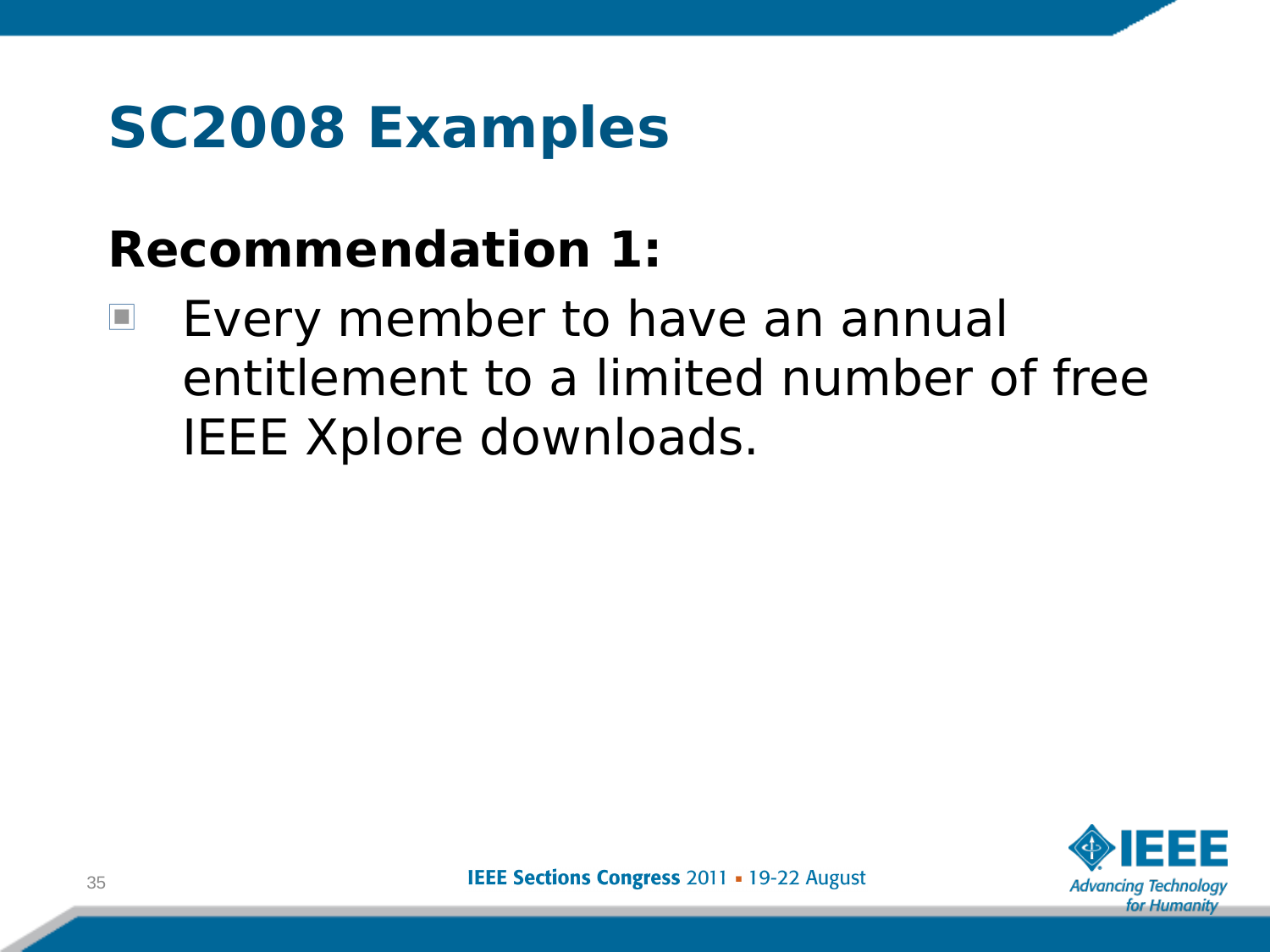

SC2008 Examples
Recommendation 1:
Every member to have an annual entitlement to a limited number of free IEEE Xplore downloads.
35